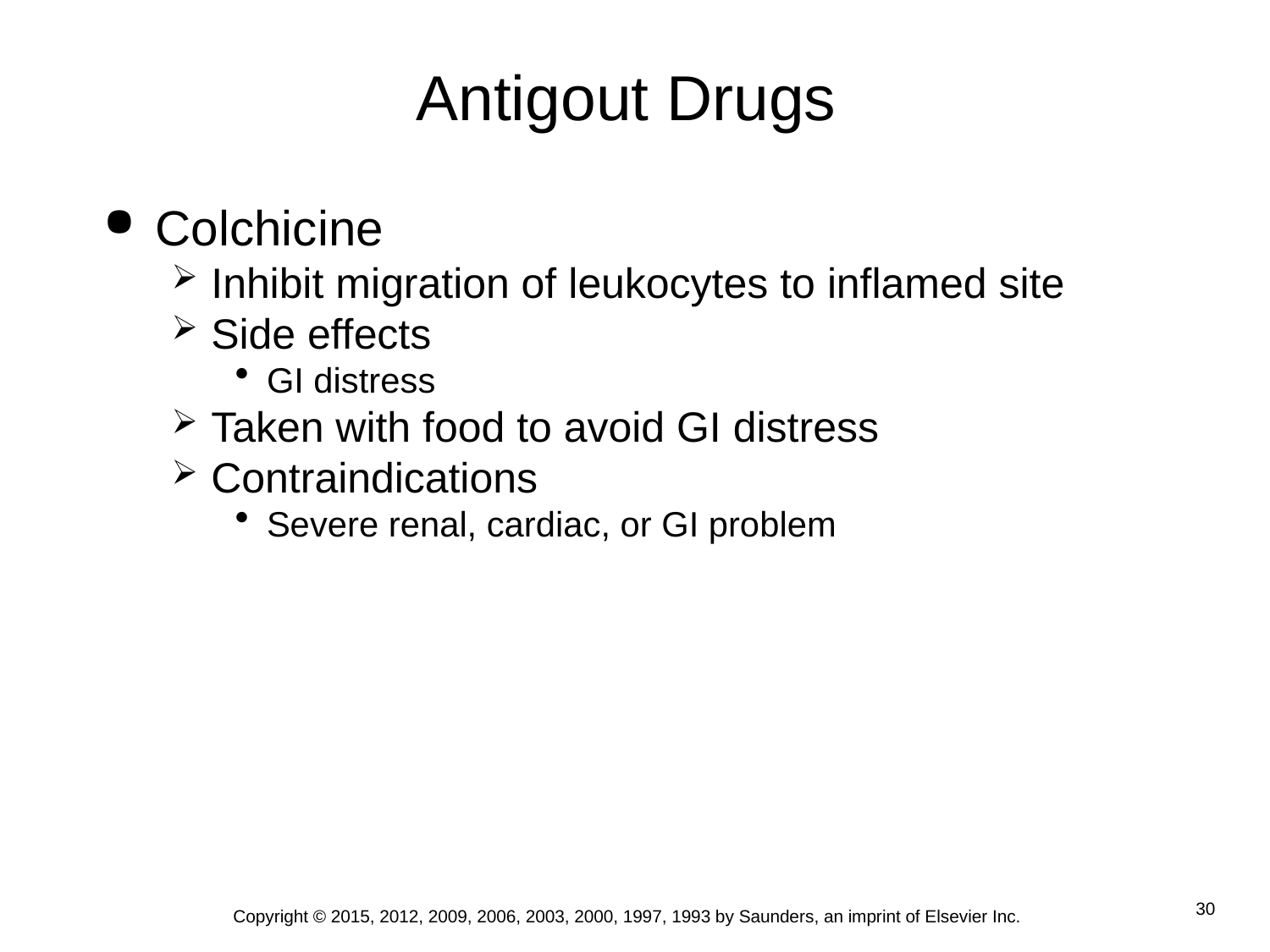

# Antigout Drugs
Colchicine
Inhibit migration of leukocytes to inflamed site
Side effects
GI distress
Taken with food to avoid GI distress
Contraindications
Severe renal, cardiac, or GI problem
Copyright © 2015, 2012, 2009, 2006, 2003, 2000, 1997, 1993 by Saunders, an imprint of Elsevier Inc.